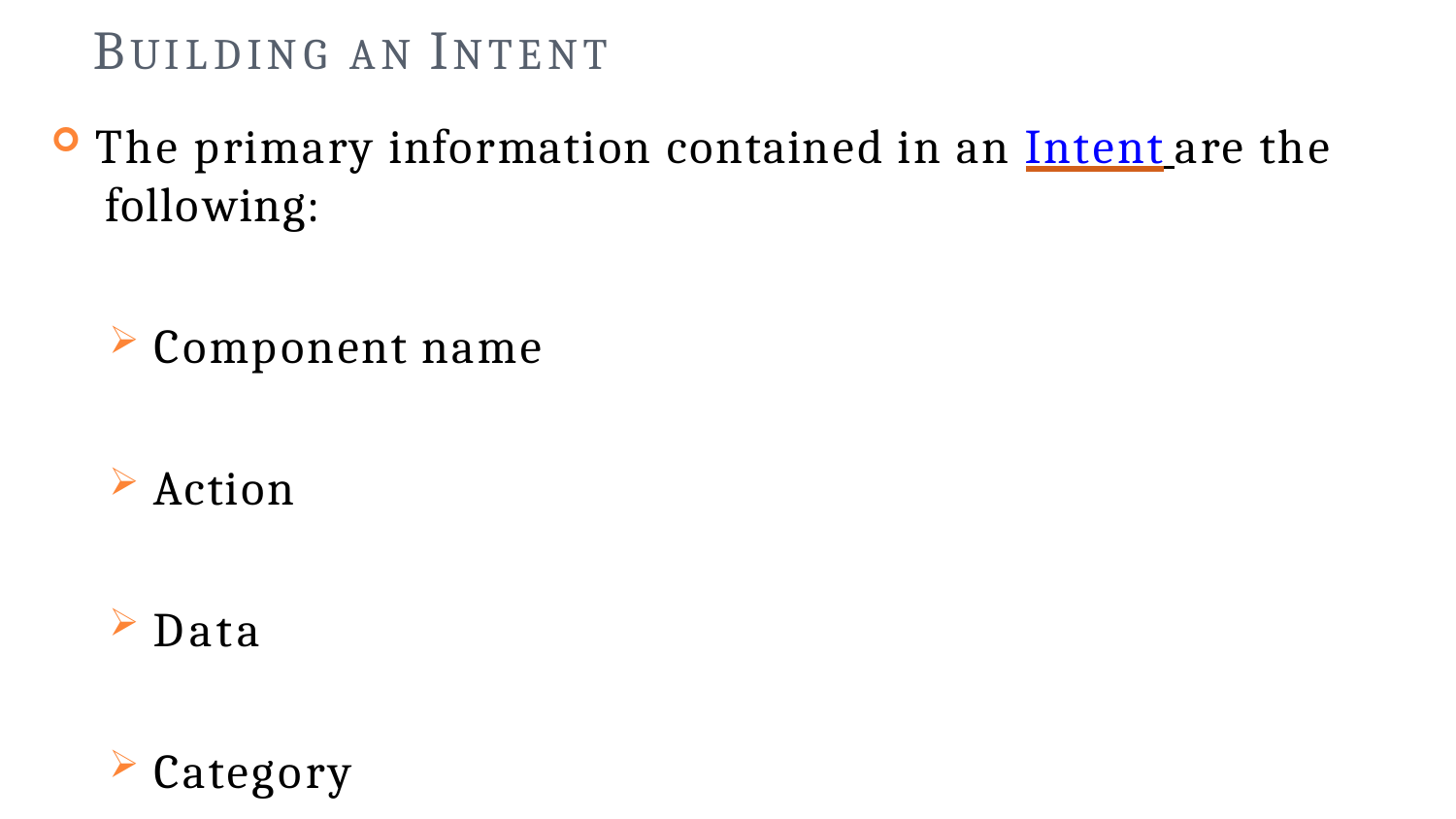

# BUILDING AN INTENT
The primary information contained in an Intent are the  following:

Component name

Action

Data

Category

Extras